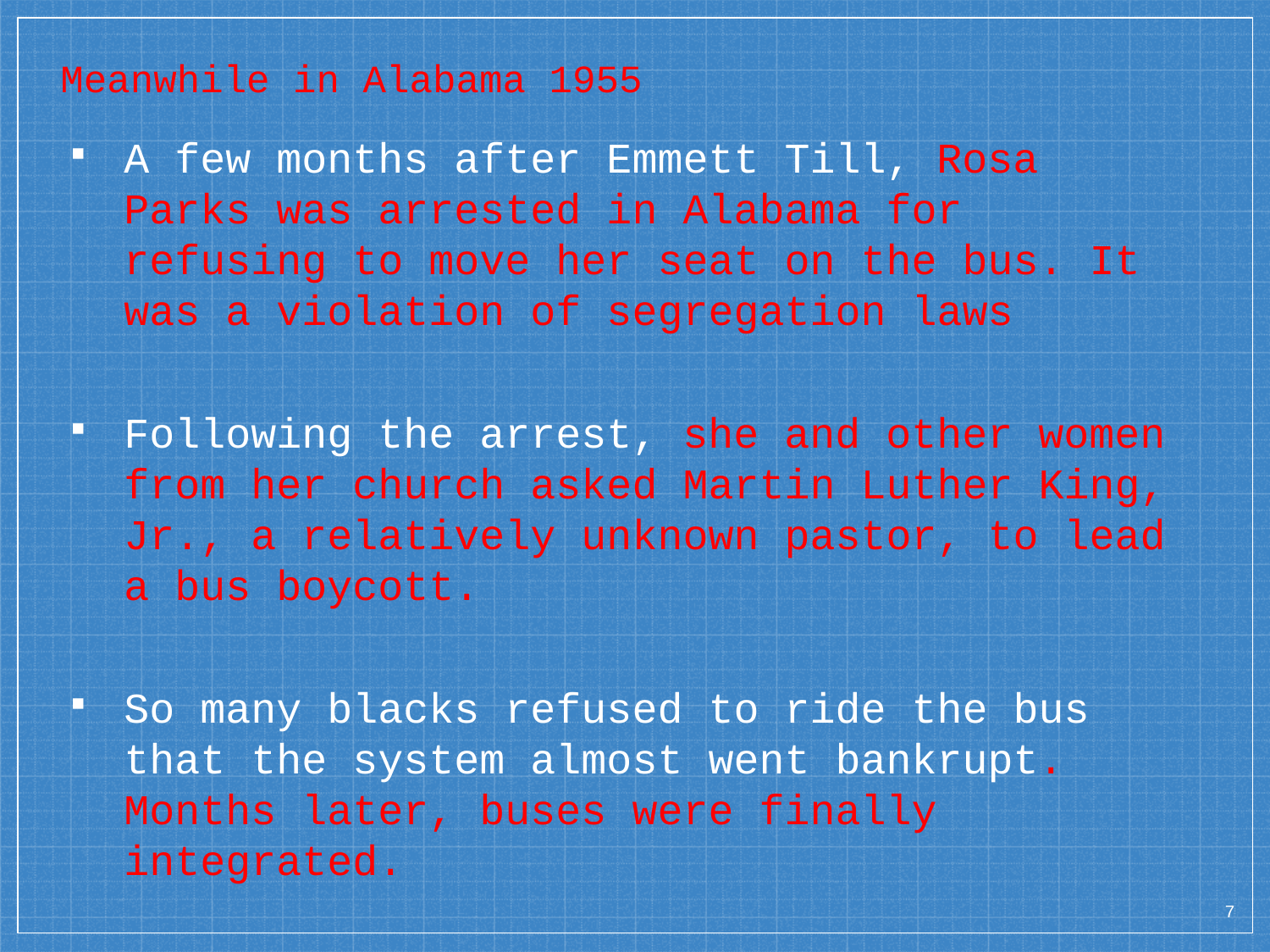

# Meanwhile in Alabama 1955
A few months after Emmett Till, Rosa Parks was arrested in Alabama for refusing to move her seat on the bus. It was a violation of segregation laws

Following the arrest, she and other women from her church asked Martin Luther King, Jr., a relatively unknown pastor, to lead a bus boycott.

So many blacks refused to ride the bus that the system almost went bankrupt. Months later, buses were finally integrated.

7